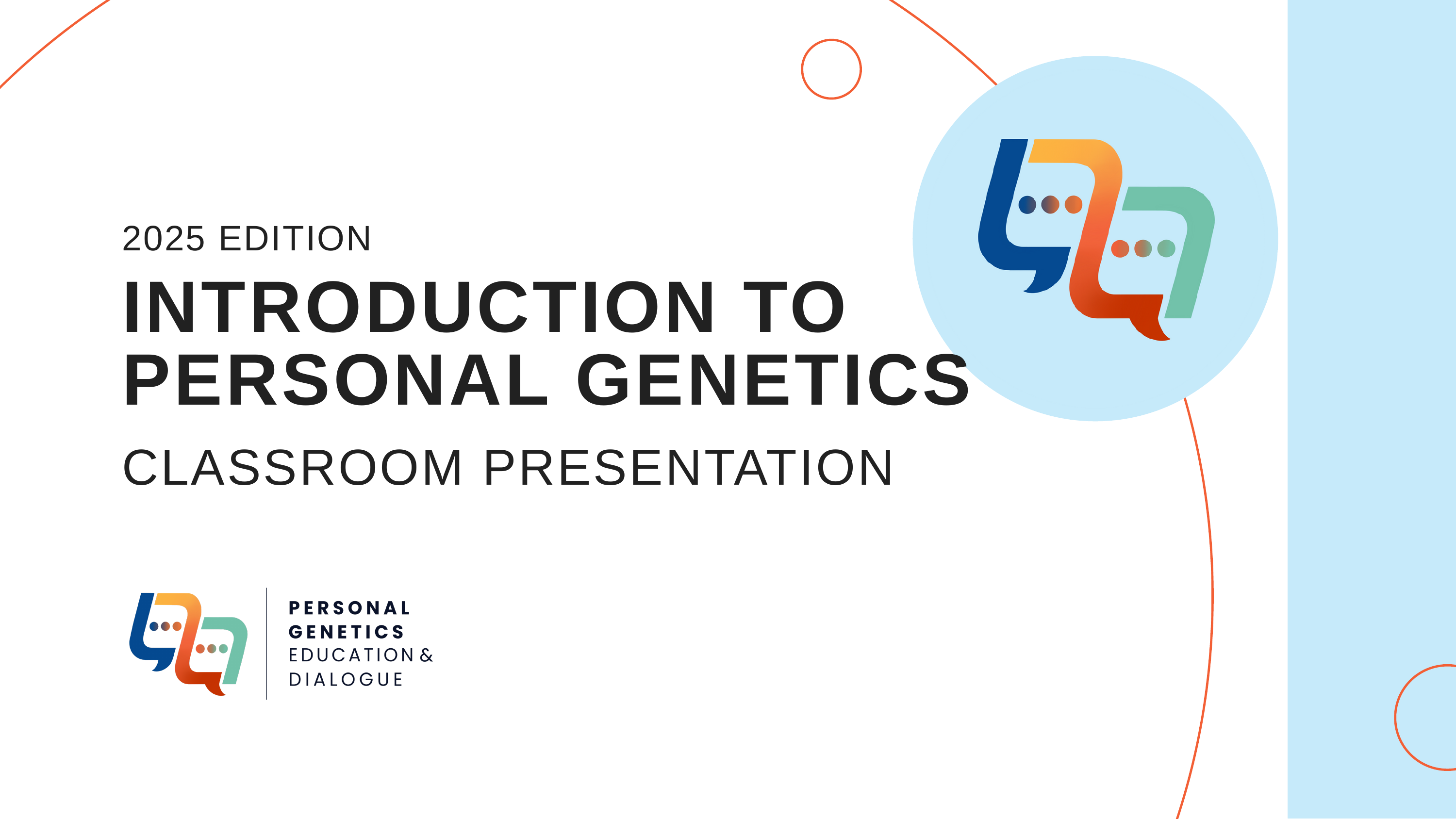

2025 EDITION
INTRODUCTION TO
PERSONAL GENETICS
CLASSROOM PRESENTATION